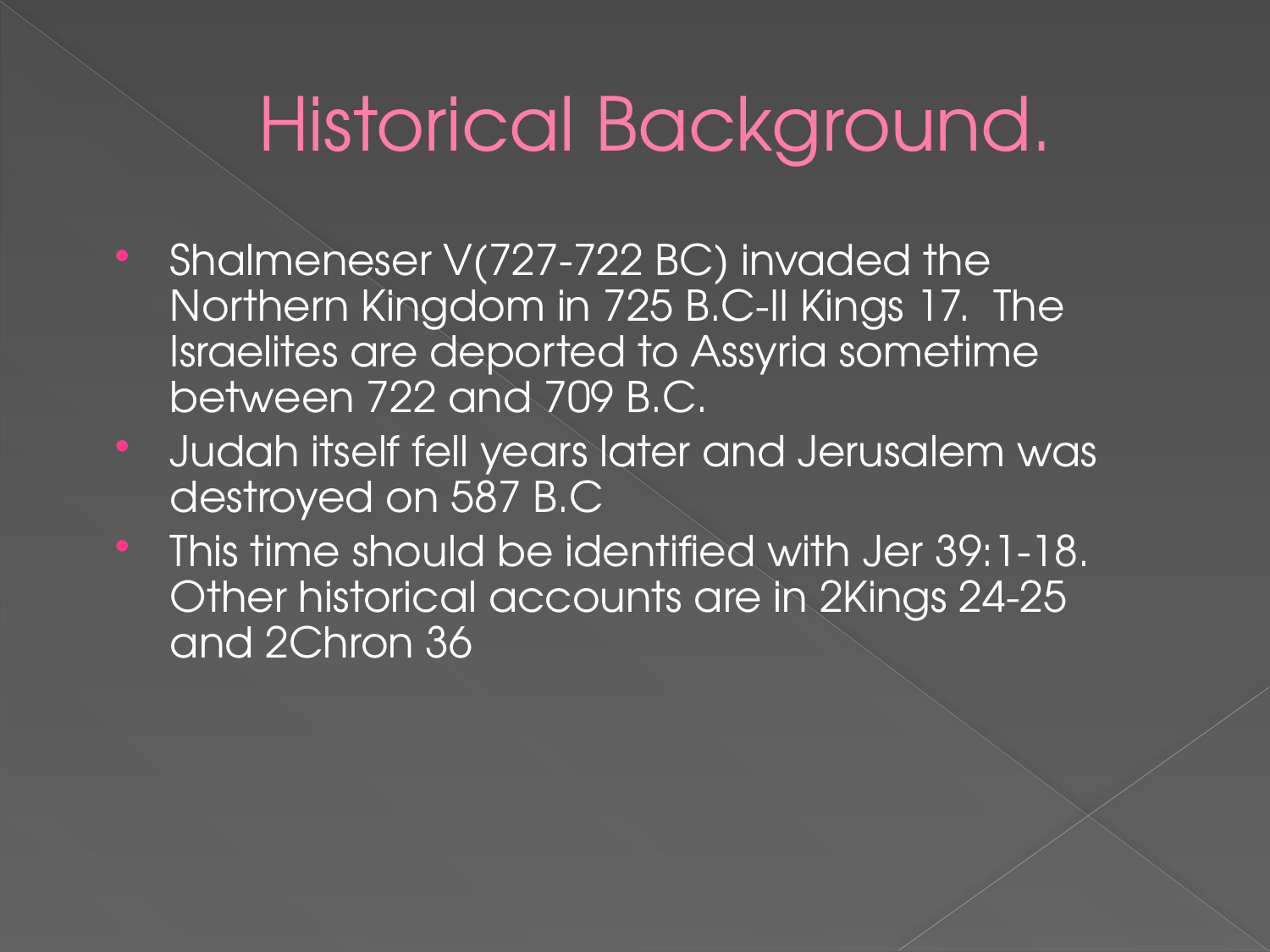

# Historical Background.
Shalmeneser V(727-722 BC) invaded the Northern Kingdom in 725 B.C-II Kings 17.  The Israelites are deported to Assyria sometime between 722 and 709 B.C.
Judah itself fell years later and Jerusalem was destroyed on 587 B.C
This time should be identified with Jer 39:1-18. Other historical accounts are in 2Kings 24-25 and 2Chron 36